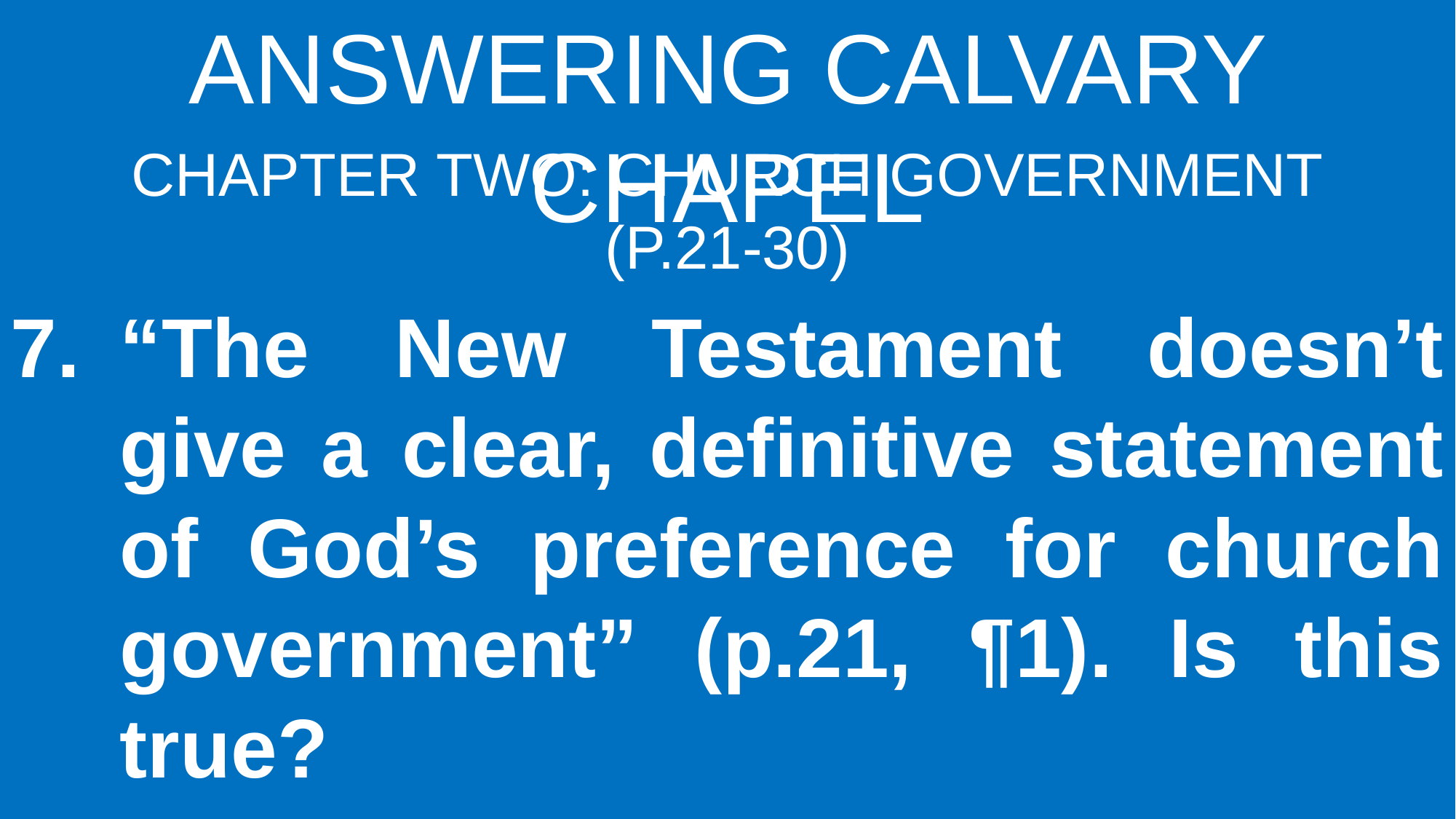

Answering Calvary Chapel
Chapter Two: Church Government
(p.21-30)
“The New Testament doesn’t give a clear, definitive statement of God’s preference for church government” (p.21, ¶1). Is this true?